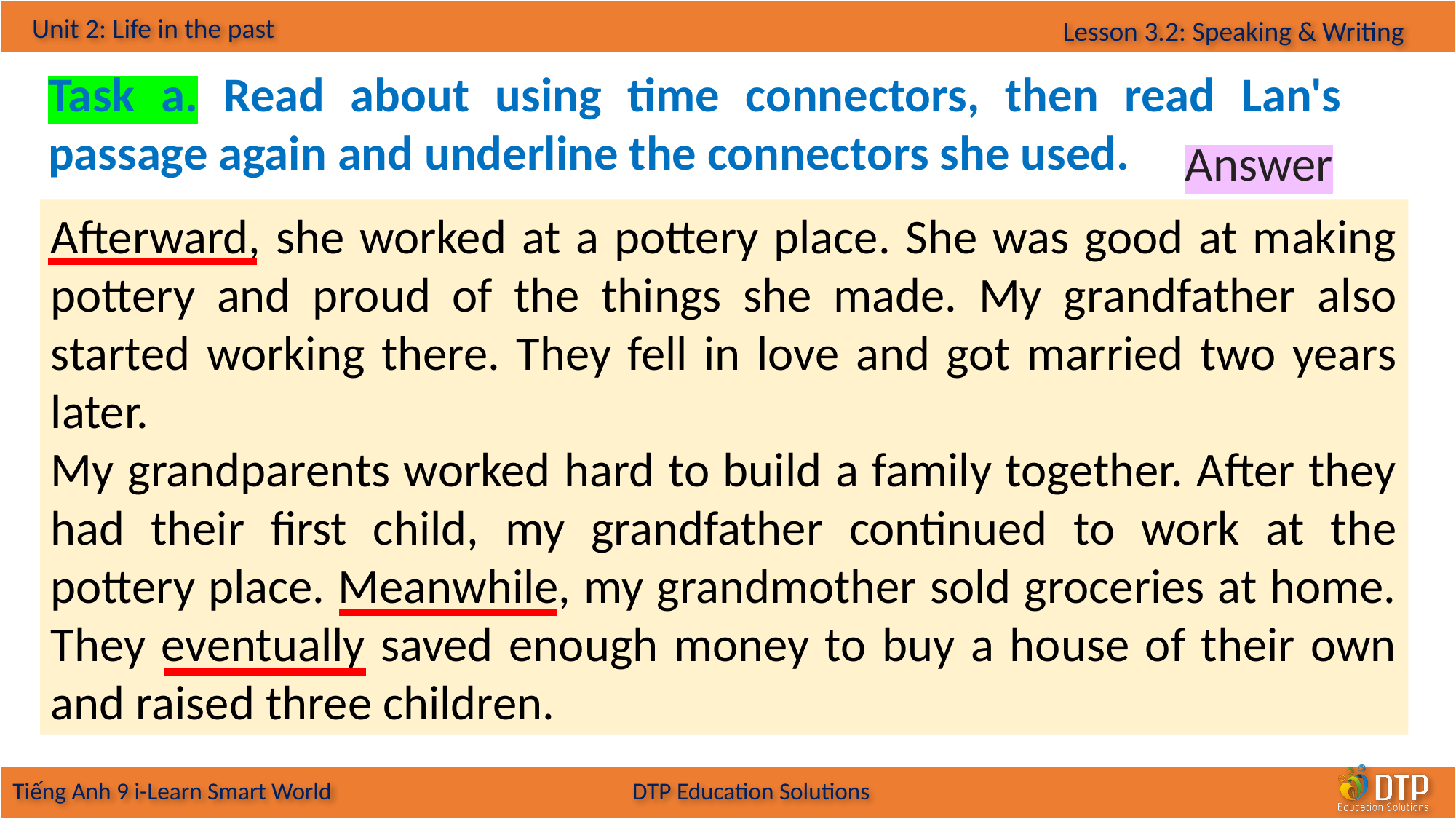

Task a. Read about using time connectors, then read Lan's passage again and underline the connectors she used.
Answer
Afterward, she worked at a pottery place. She was good at making pottery and proud of the things she made. My grandfather also started working there. They fell in love and got married two years later.
My grandparents worked hard to build a family together. After they had their first child, my grandfather continued to work at the pottery place. Meanwhile, my grandmother sold groceries at home. They eventually saved enough money to buy a house of their own and raised three children.